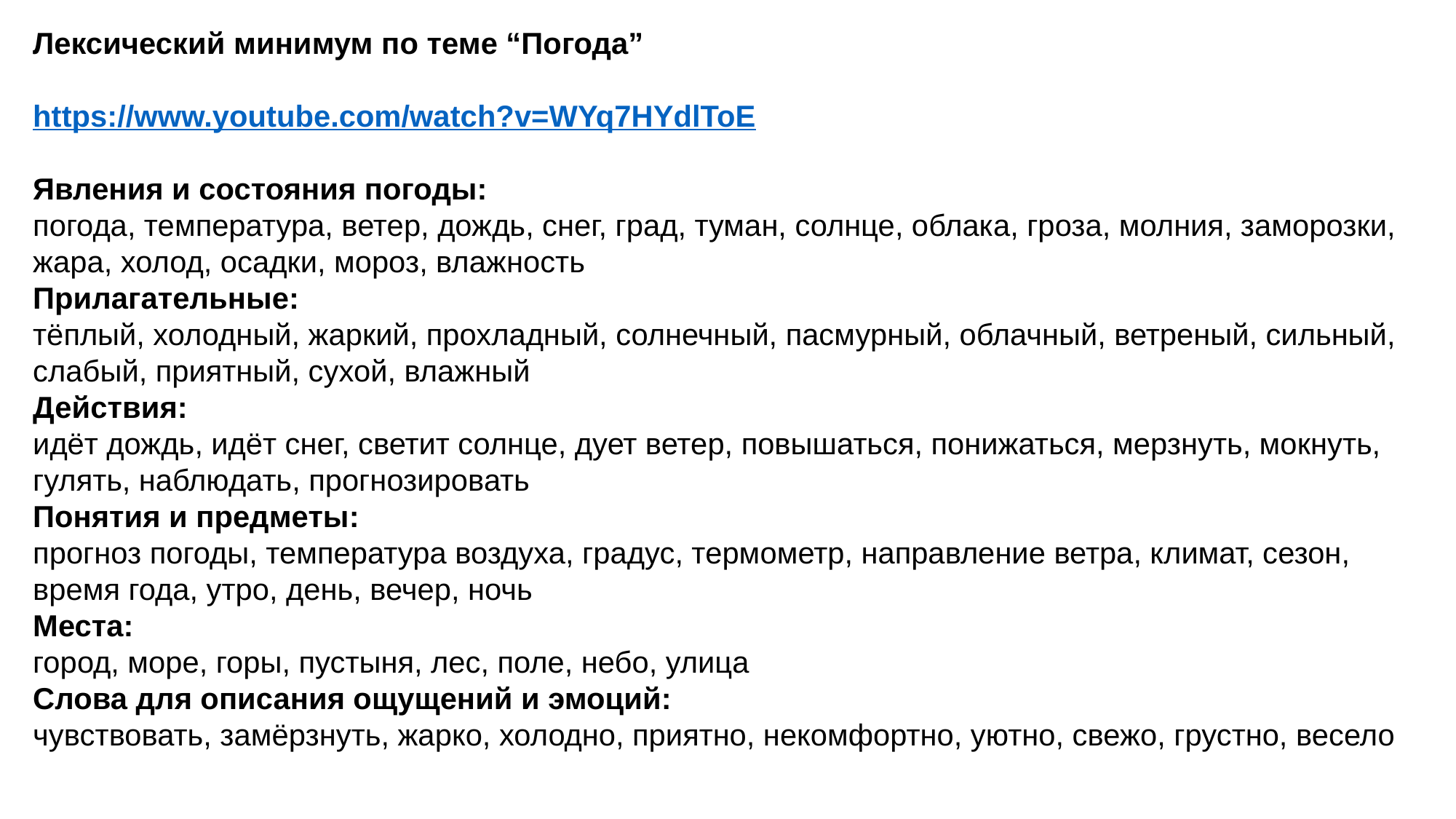

Лексический минимум по теме “Погода”

https://www.youtube.com/watch?v=WYq7HYdlToE

Явления и состояния погоды:
погода, температура, ветер, дождь, снег, град, туман, солнце, облака, гроза, молния, заморозки, жара, холод, осадки, мороз, влажность
Прилагательные:
тёплый, холодный, жаркий, прохладный, солнечный, пасмурный, облачный, ветреный, сильный, слабый, приятный, сухой, влажный
Действия:
идёт дождь, идёт снег, светит солнце, дует ветер, повышаться, понижаться, мерзнуть, мокнуть, гулять, наблюдать, прогнозировать
Понятия и предметы:
прогноз погоды, температура воздуха, градус, термометр, направление ветра, климат, сезон, время года, утро, день, вечер, ночь
Места:
город, море, горы, пустыня, лес, поле, небо, улица
Слова для описания ощущений и эмоций:
чувствовать, замёрзнуть, жарко, холодно, приятно, некомфортно, уютно, свежо, грустно, весело